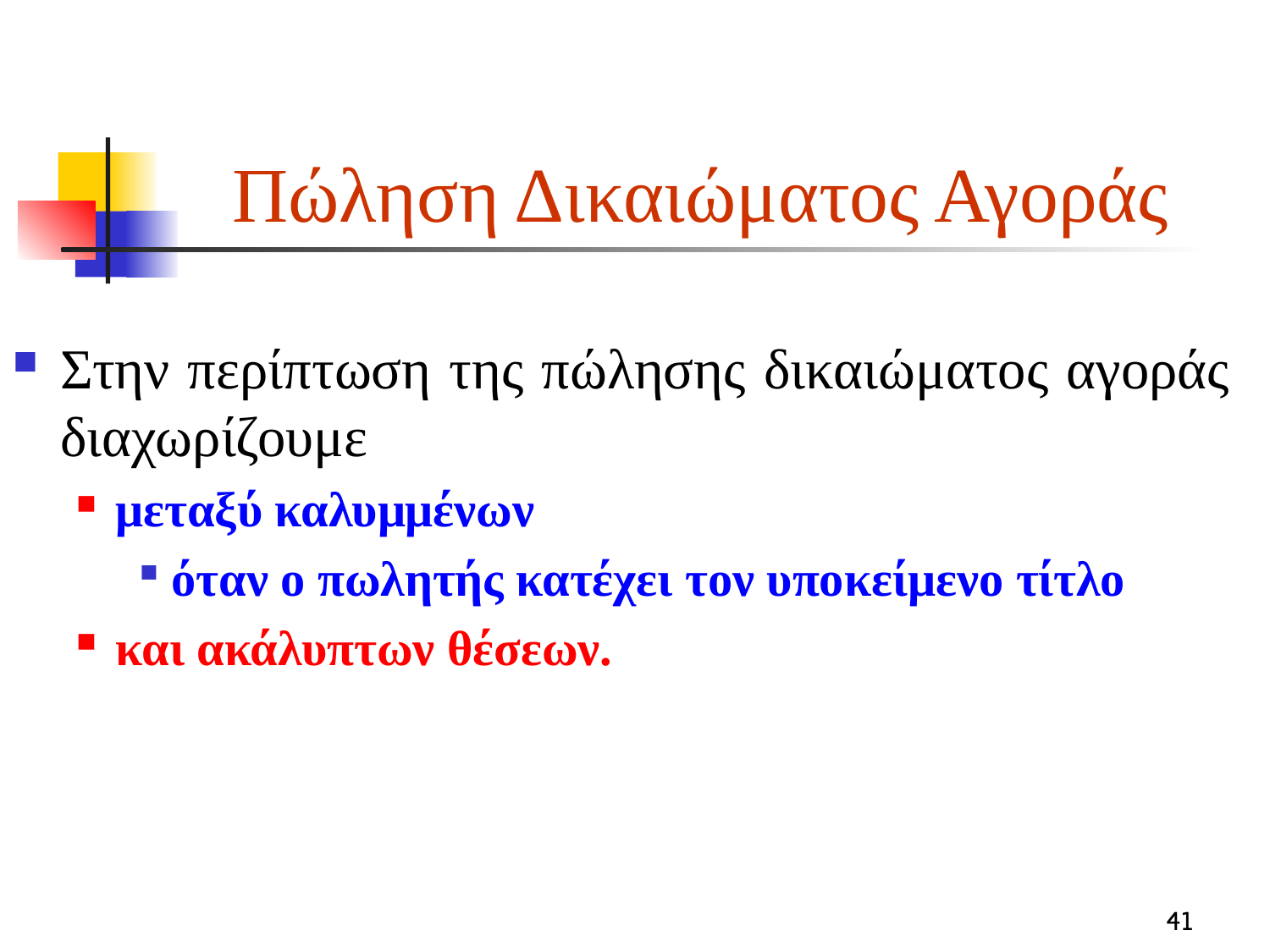

# Πώληση Δικαιώματος Αγοράς
Στην περίπτωση της πώλησης δικαιώματος αγοράς διαχωρίζουμε
μεταξύ καλυμμένων
όταν ο πωλητής κατέχει τον υποκείμενο τίτλο
και ακάλυπτων θέσεων.
41